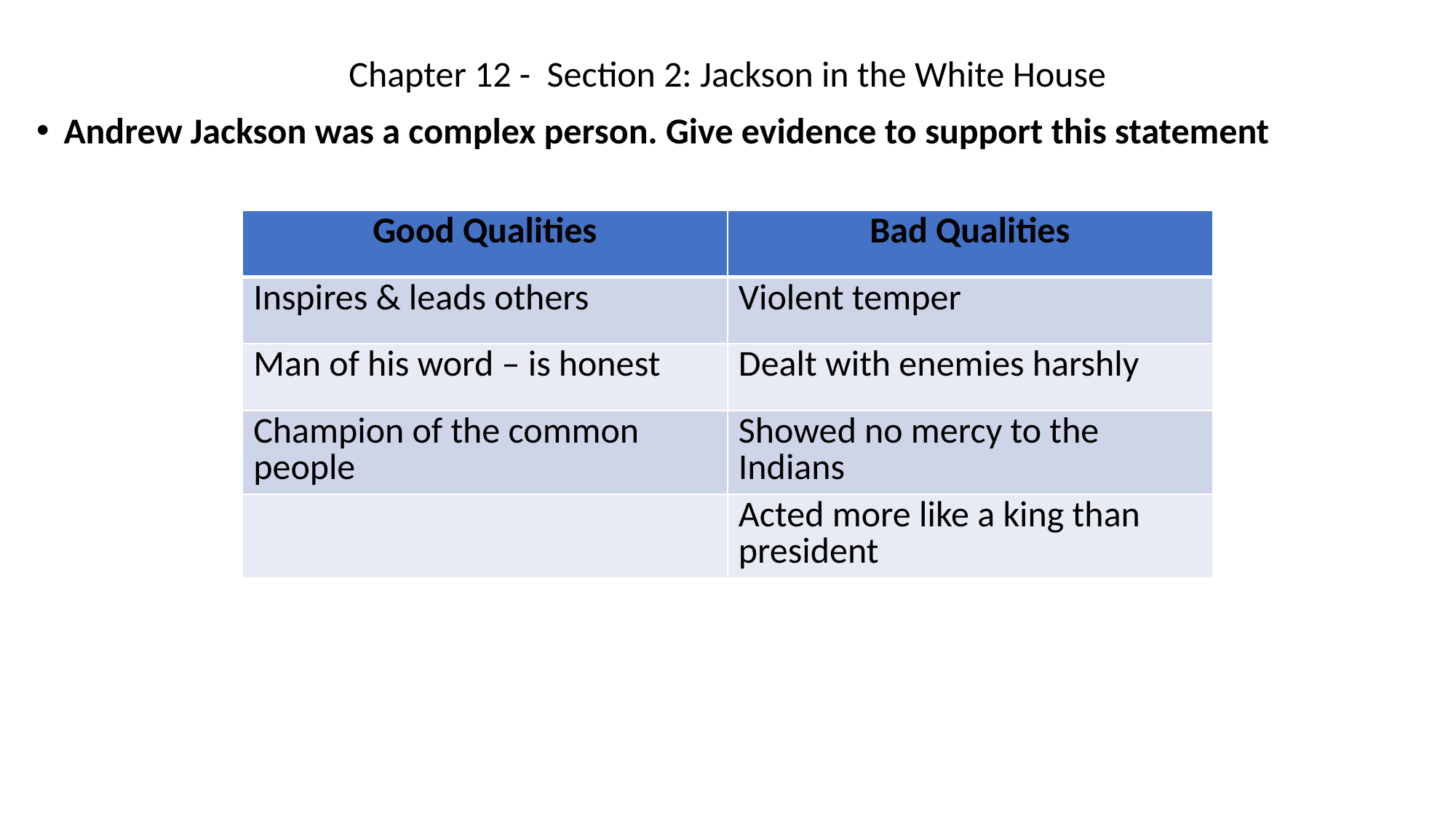

# Chapter 12 -  Section 2: Jackson in the White House
Andrew Jackson was a complex person. Give evidence to support this statement

| Good Qualities | Bad Qualities |
| --- | --- |
| Inspires & leads others | Violent temper |
| Man of his word – is honest | Dealt with enemies harshly |
| Champion of the common people | Showed no mercy to the Indians |
|  | Acted more like a king than president |